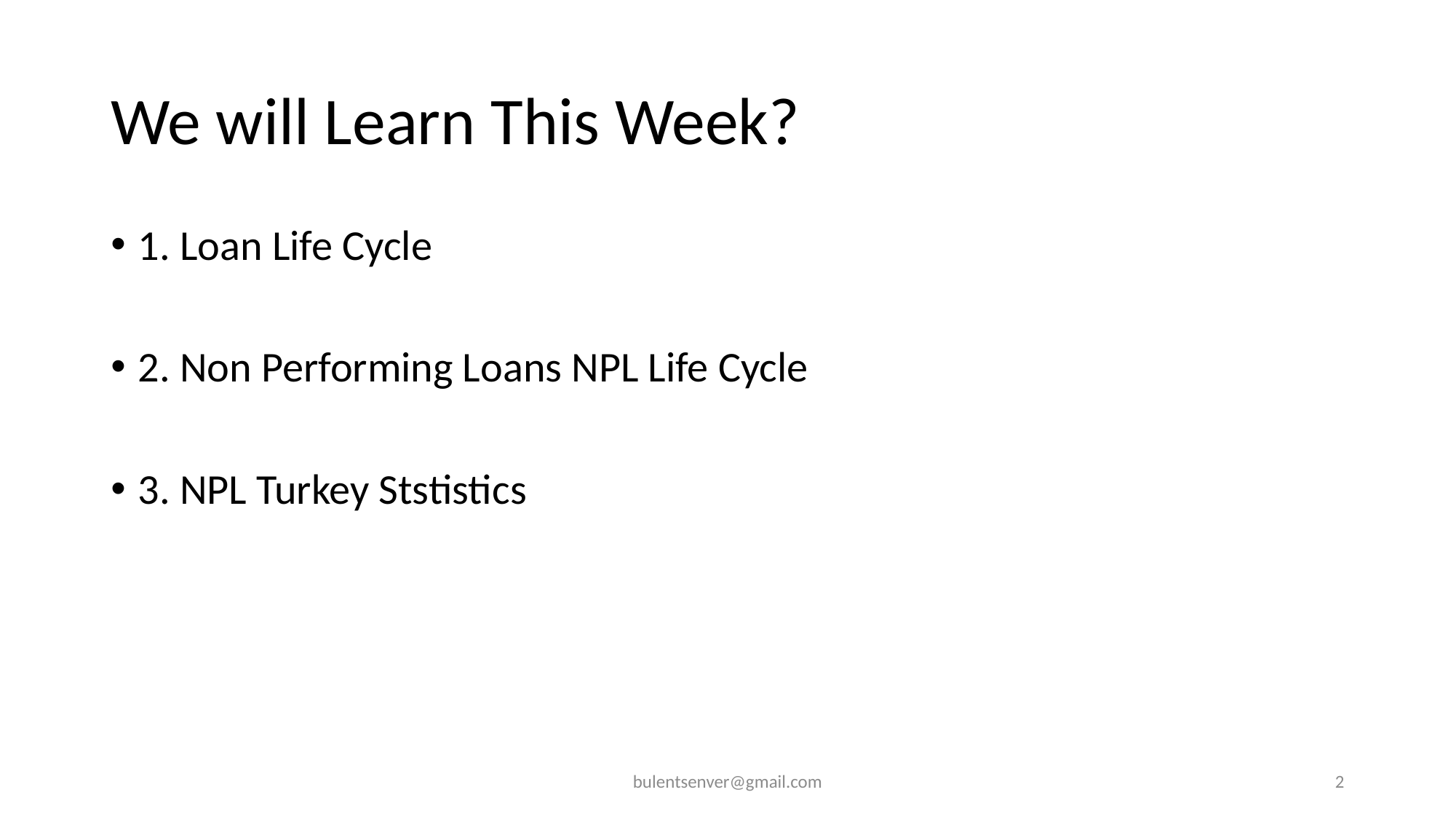

# We will Learn This Week?
1. Loan Life Cycle

2. Non Performing Loans NPL Life Cycle

3. NPL Turkey Ststistics
bulentsenver@gmail.com
2